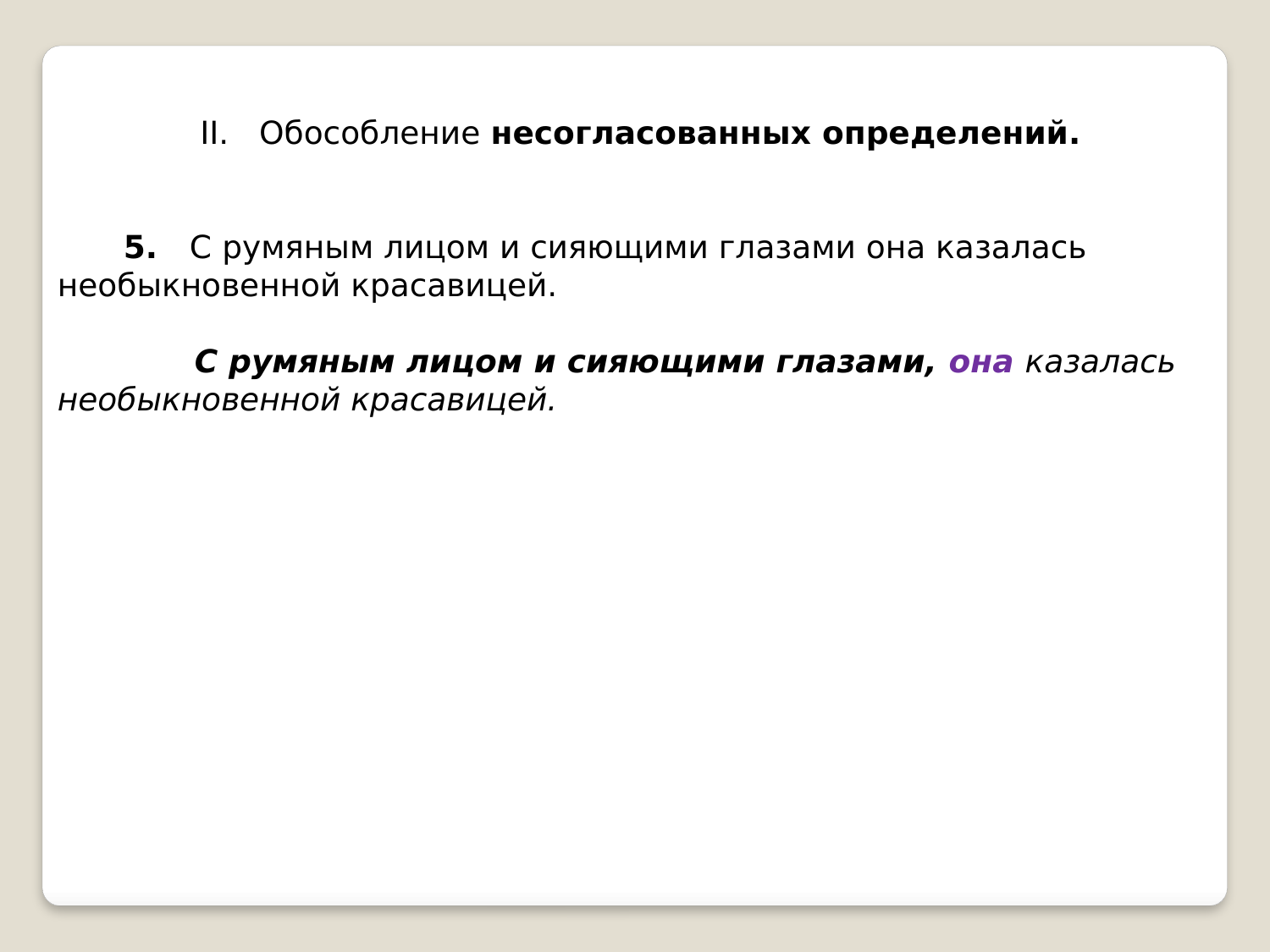

II.   Обособление несогласованных определений.

      5.   С румяным лицом и сияющими глазами она казалась необыкновенной красавицей.

             С румяным лицом и сияющими глазами, она казалась необыкновенной красавицей.